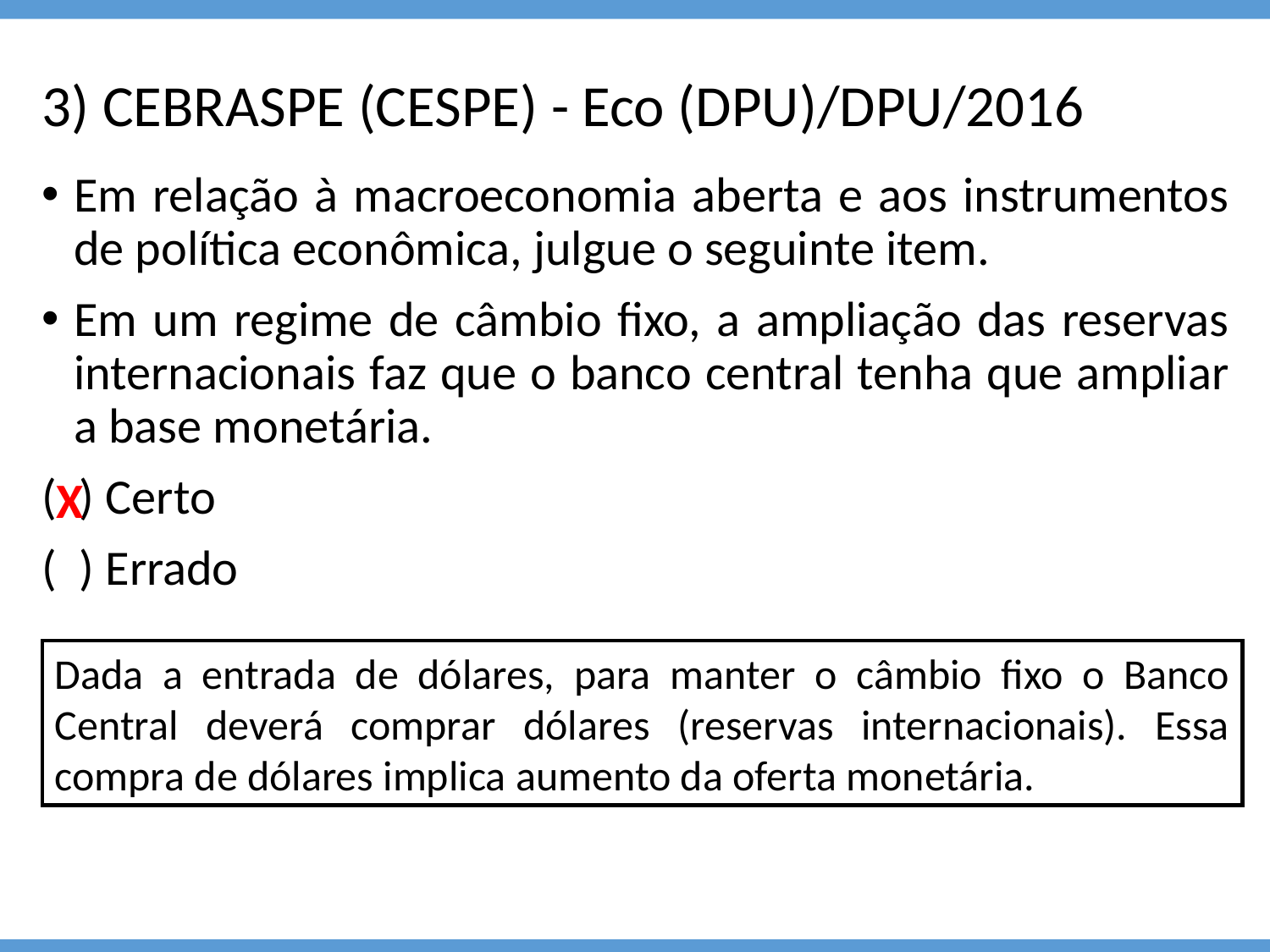

# 3) CEBRASPE (CESPE) - Eco (DPU)/DPU/2016
Em relação à macroeconomia aberta e aos instrumentos de política econômica, julgue o seguinte item.
Em um regime de câmbio fixo, a ampliação das reservas internacionais faz que o banco central tenha que ampliar a base monetária.
(  ) Certo
(  ) Errado
X
Dada a entrada de dólares, para manter o câmbio fixo o Banco Central deverá comprar dólares (reservas internacionais). Essa compra de dólares implica aumento da oferta monetária.